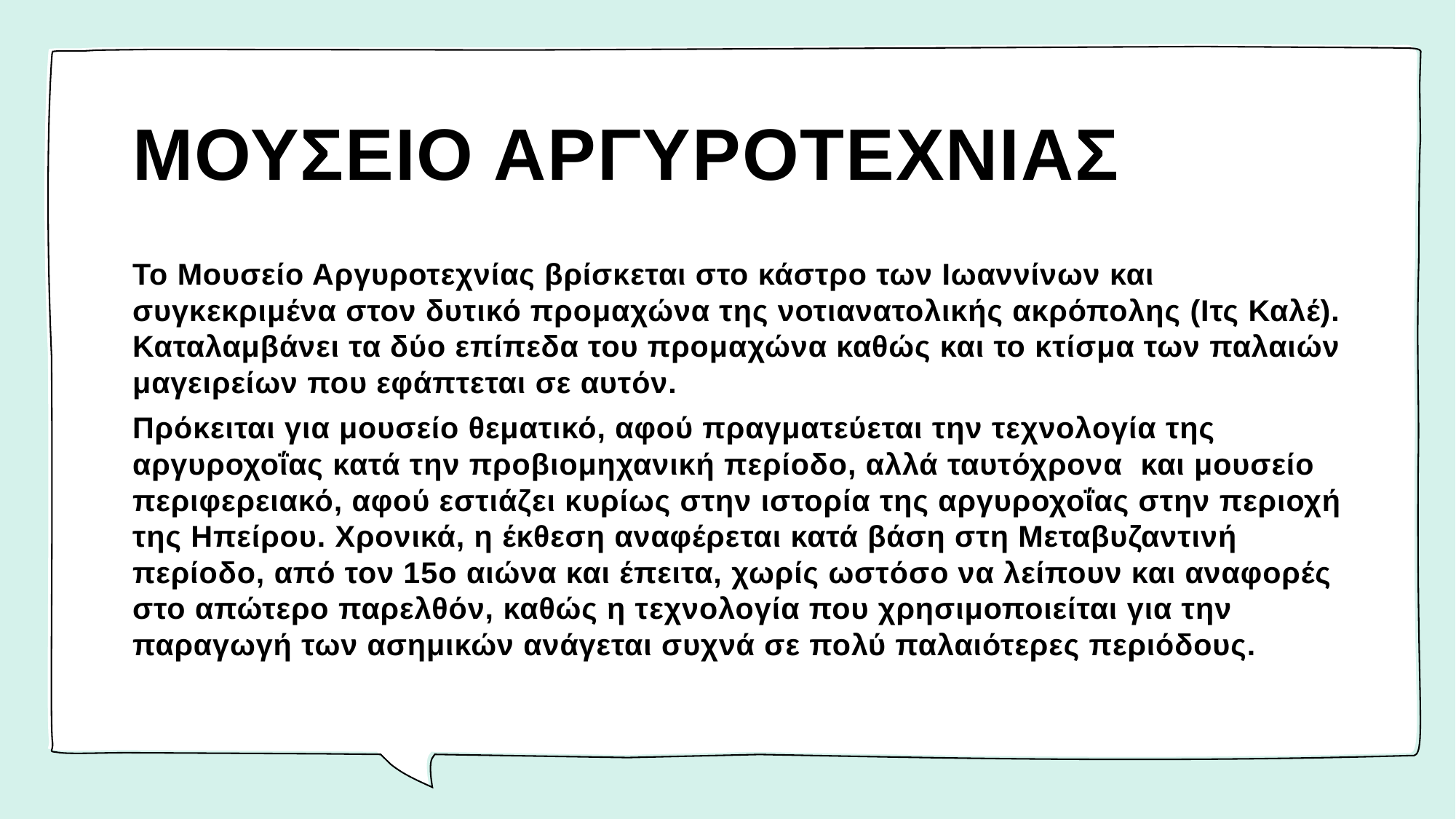

# ΜΟΥΣΕΙΟ ΑΡΓΥΡΟΤΕΧΝΙΑΣ
Το Μουσείο Αργυροτεχνίας βρίσκεται στο κάστρο των Ιωαννίνων και συγκεκριμένα στον δυτικό προμαχώνα της νοτιανατολικής ακρόπολης (Ιτς Καλέ). Καταλαμβάνει τα δύο επίπεδα του προμαχώνα καθώς και το κτίσμα των παλαιών μαγειρείων που εφάπτεται σε αυτόν.
Πρόκειται για μουσείο θεματικό, αφού πραγματεύεται την τεχνολογία της αργυροχοΐας κατά την προβιομηχανική περίοδο, αλλά ταυτόχρονα  και μουσείο περιφερειακό, αφού εστιάζει κυρίως στην ιστορία της αργυροχοΐας στην περιοχή της Ηπείρου. Χρονικά, η έκθεση αναφέρεται κατά βάση στη Μεταβυζαντινή περίοδο, από τον 15ο αιώνα και έπειτα, χωρίς ωστόσο να λείπουν και αναφορές στο απώτερο παρελθόν, καθώς η τεχνολογία που χρησιμοποιείται για την παραγωγή των ασημικών ανάγεται συχνά σε πολύ παλαιότερες περιόδους.